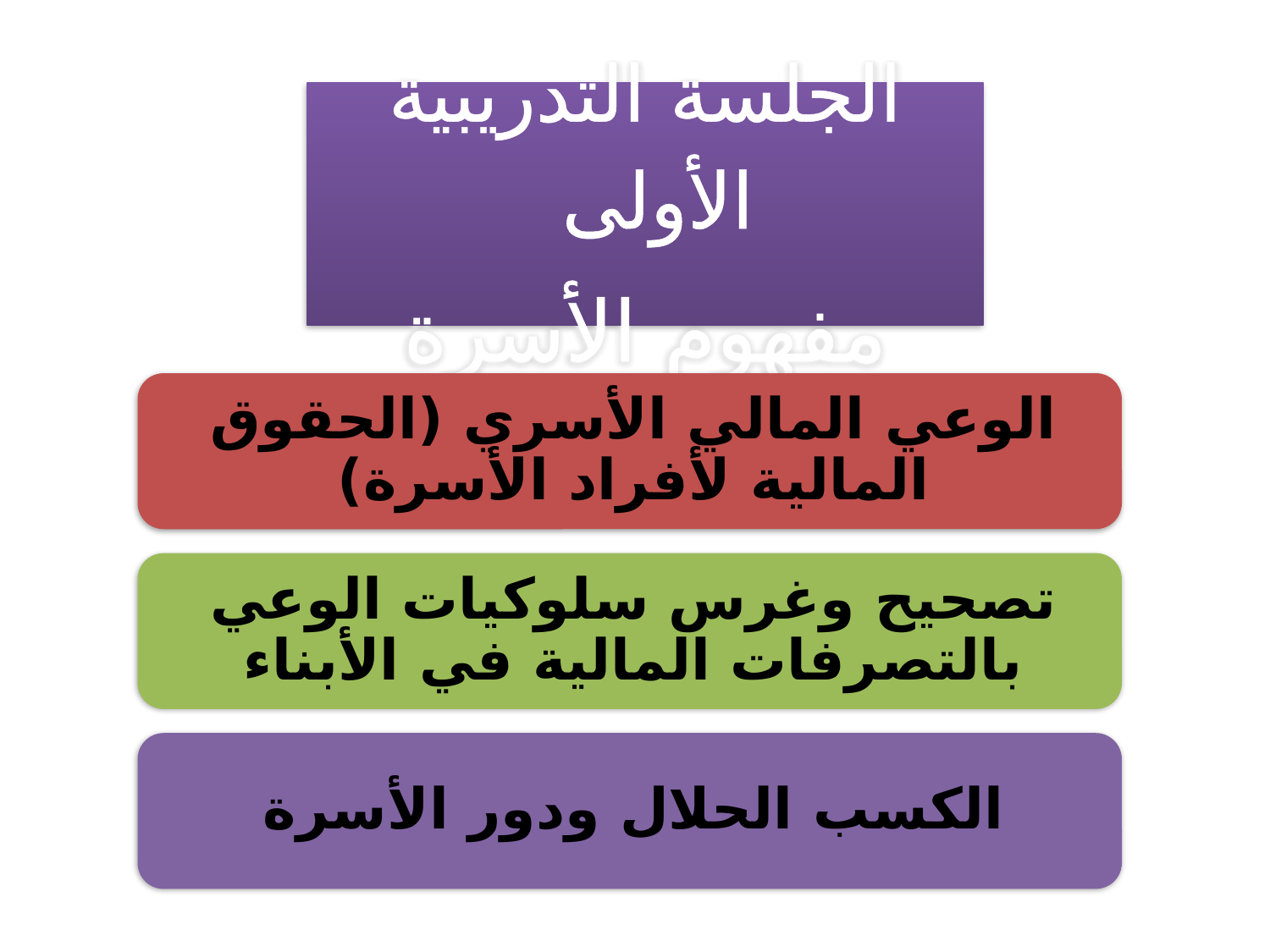

الجلسة التدريبية الأولى
مفهوم الأسرة
الوعي المالي الأسري (الحقوق المالية لأفراد الأسرة)
تصحيح وغرس سلوكيات الوعي بالتصرفات المالية في الأبناء
الكسب الحلال ودور الأسرة